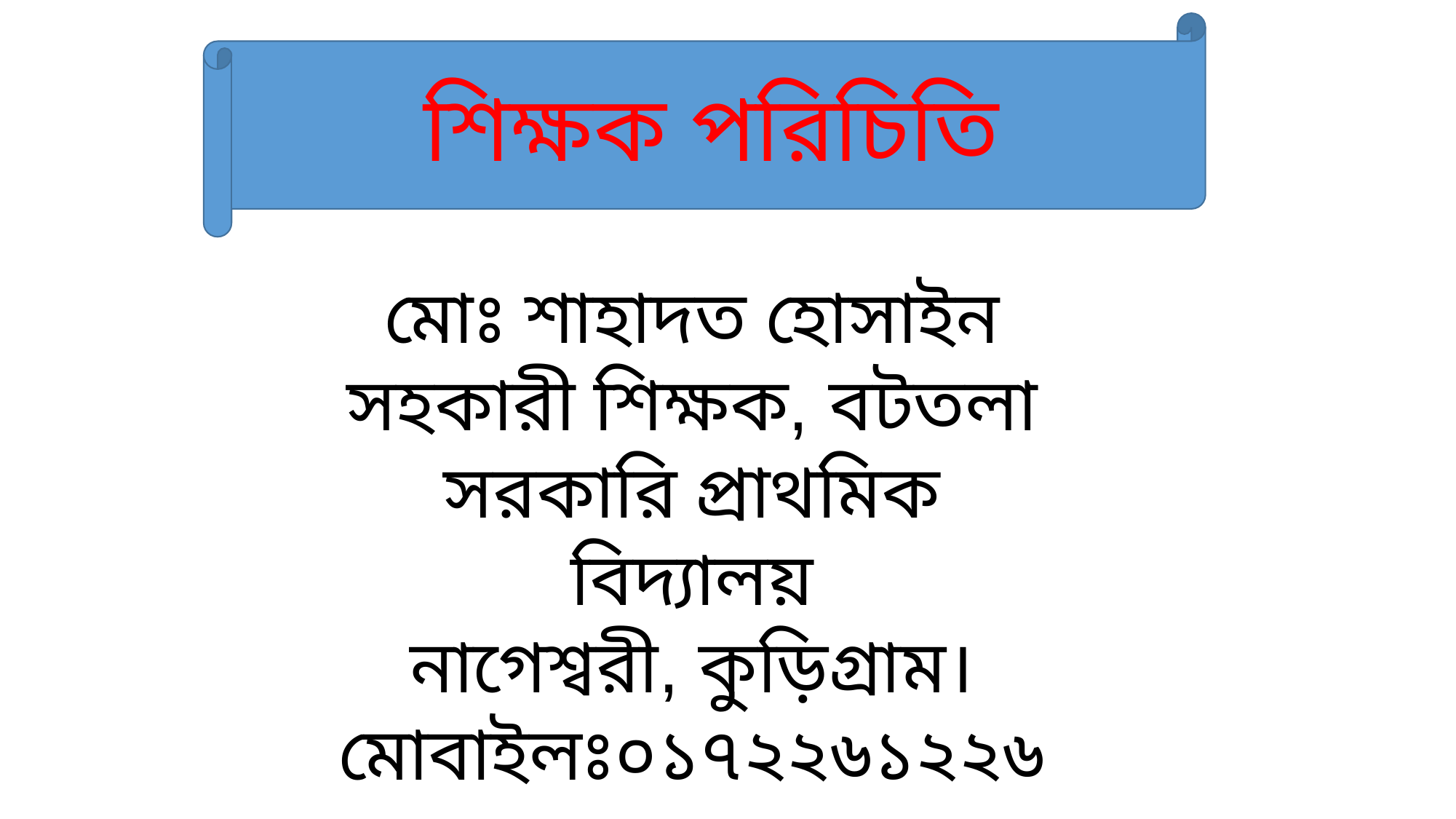

শিক্ষক পরিচিতি
মোঃ শাহাদত হোসাইন
সহকারী শিক্ষক, বটতলা সরকারি প্রাথমিক বিদ্যালয়
নাগেশ্বরী, কুড়িগ্রাম।
মোবাইলঃ০১৭২২৬১২২৬১